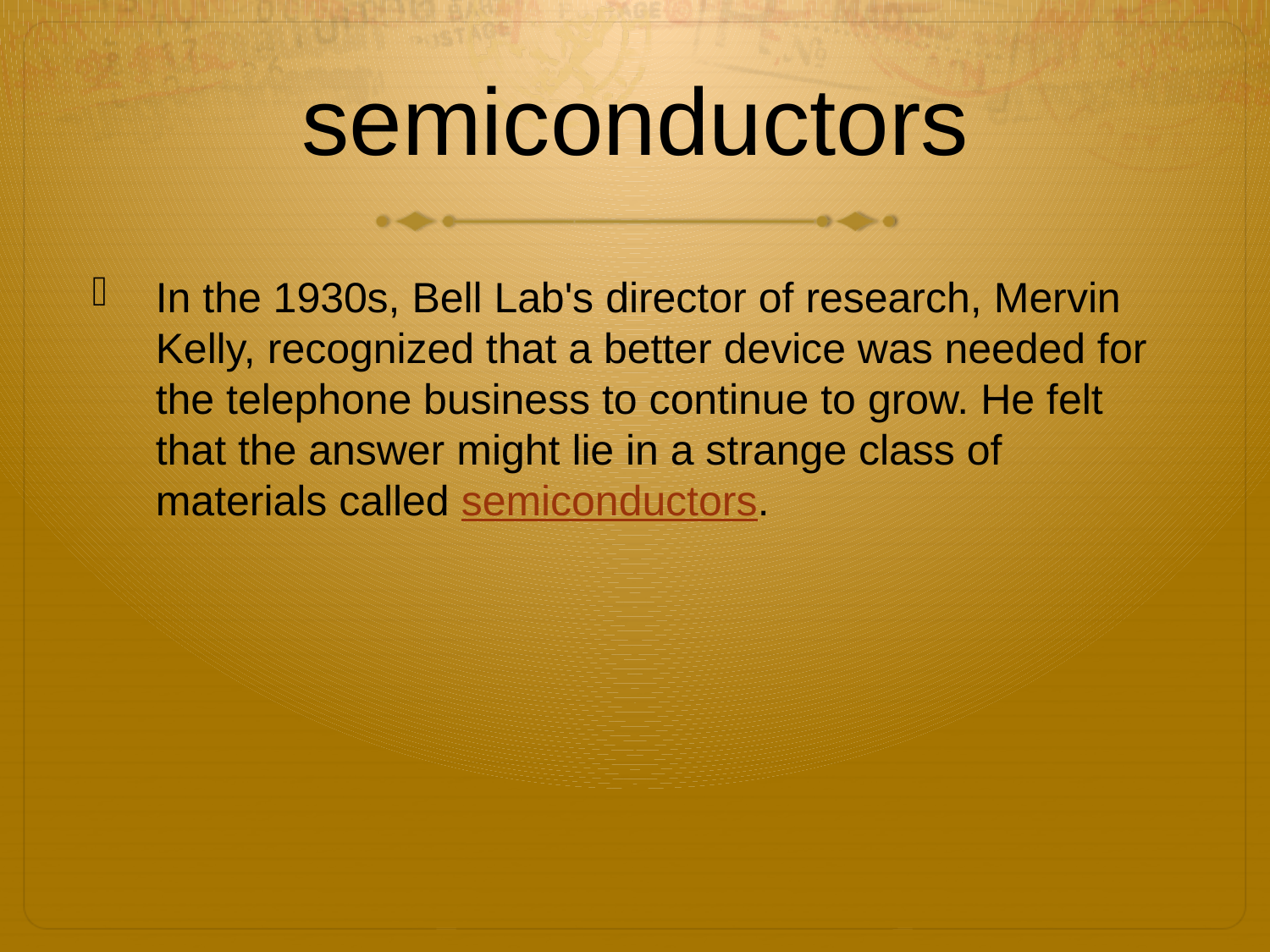

# semiconductors
In the 1930s, Bell Lab's director of research, Mervin Kelly, recognized that a better device was needed for the telephone business to continue to grow. He felt that the answer might lie in a strange class of materials called semiconductors.